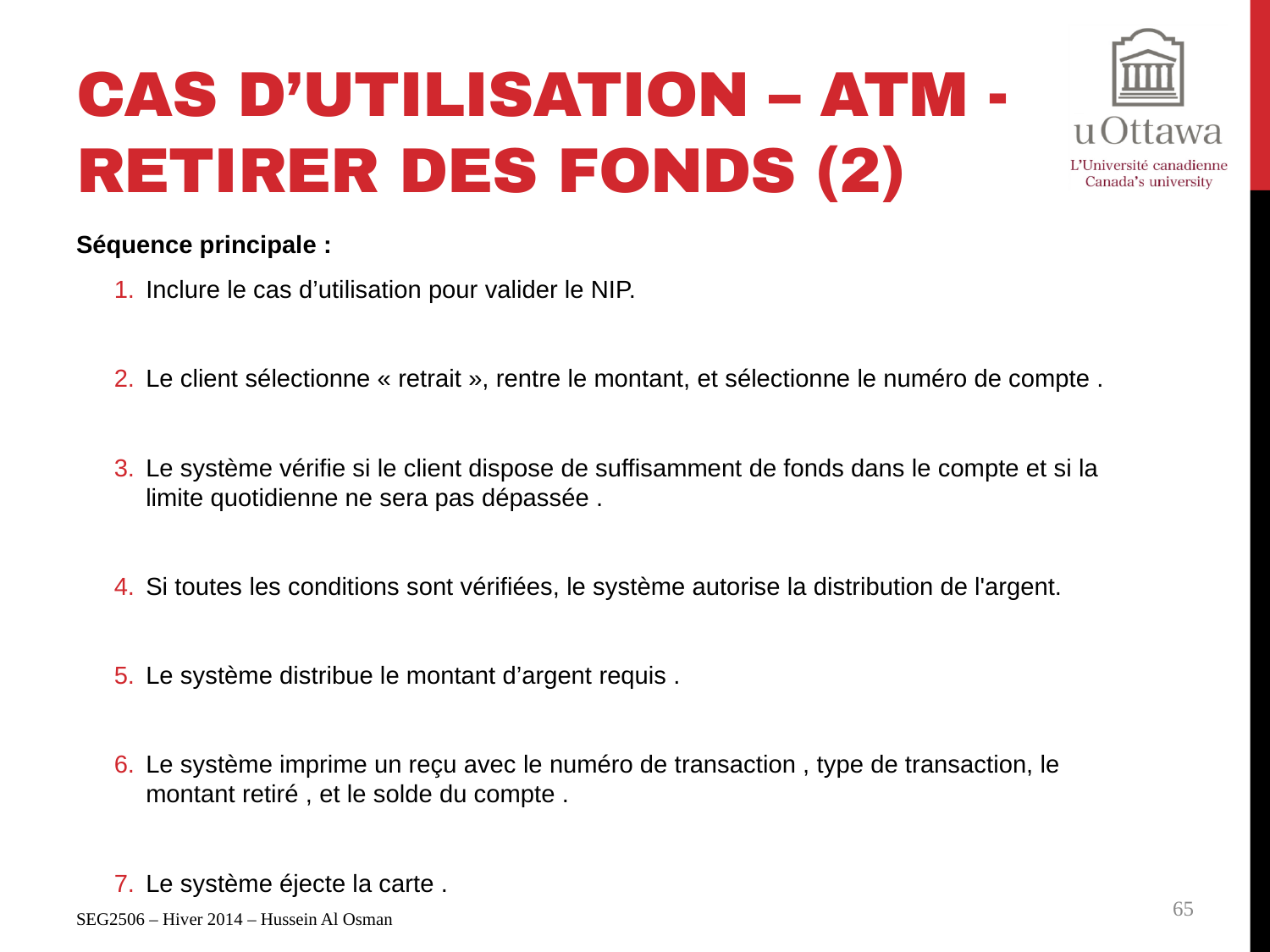

# Cas d’utilisation – ATM - Retirer Des Fonds (2)
Séquence principale :
Inclure le cas d’utilisation pour valider le NIP.

Le client sélectionne « retrait », rentre le montant, et sélectionne le numéro de compte .

Le système vérifie si le client dispose de suffisamment de fonds dans le compte et si la limite quotidienne ne sera pas dépassée .

Si toutes les conditions sont vérifiées, le système autorise la distribution de l'argent.

Le système distribue le montant d’argent requis .

Le système imprime un reçu avec le numéro de transaction , type de transaction, le montant retiré , et le solde du compte .

Le système éjecte la carte .

Le système affiche le message de bienvenue.
SEG2506 – Hiver 2014 – Hussein Al Osman
65